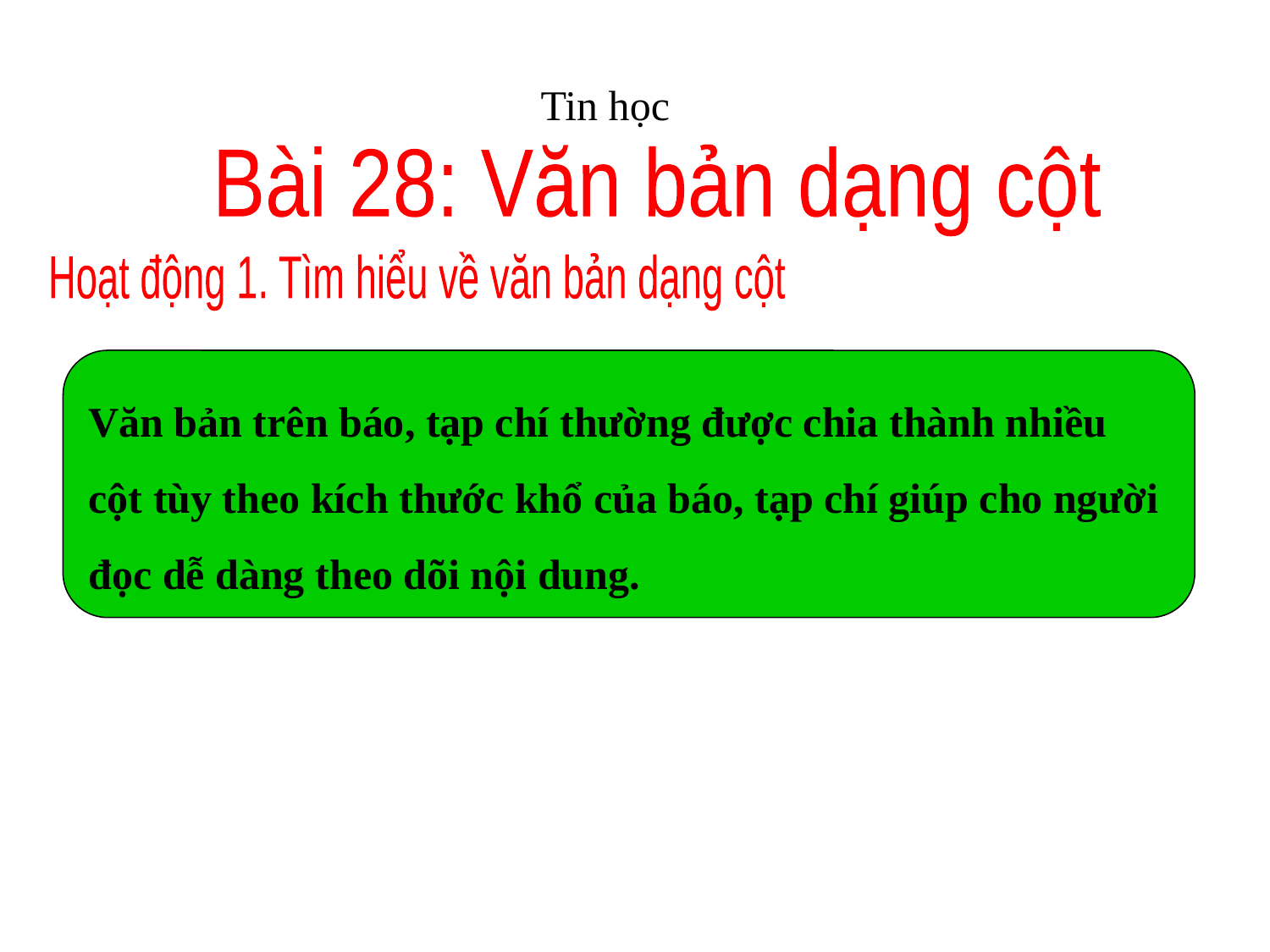

Tin học
Bài 28: Văn bản dạng cột
Hoạt động 1. Tìm hiểu về văn bản dạng cột
Văn bản trên báo, tạp chí thường được chia thành nhiều cột tùy theo kích thước khổ của báo, tạp chí giúp cho người đọc dễ dàng theo dõi nội dung.